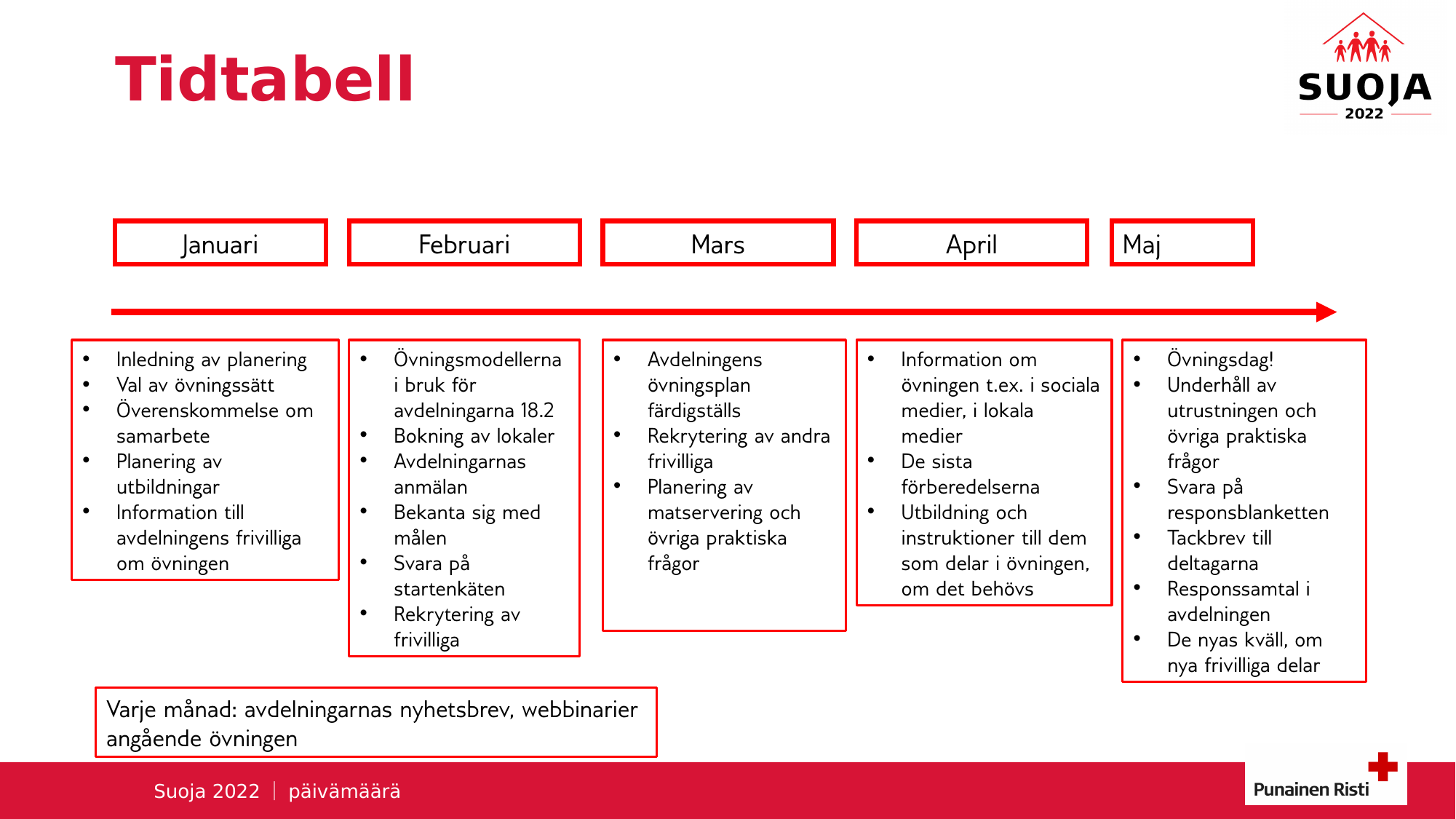

# Tidtabell
Januari
Mars
April
Maj
Februari
Övningsdag!
Underhåll av utrustningen och övriga praktiska frågor
Svara på responsblanketten
Tackbrev till deltagarna
Responssamtal i avdelningen
De nyas kväll, om nya frivilliga delar
Inledning av planering
Val av övningssätt
Överenskommelse om samarbete
Planering av utbildningar
Information till avdelningens frivilliga om övningen
Övningsmodellerna i bruk för avdelningarna 18.2
Bokning av lokaler
Avdelningarnas anmälan
Bekanta sig med målen
Svara på startenkäten
Rekrytering av frivilliga
Avdelningens övningsplan färdigställs
Rekrytering av andra frivilliga
Planering av matservering och övriga praktiska frågor

Information om övningen t.ex. i sociala medier, i lokala medier
De sista förberedelserna
Utbildning och instruktioner till dem som delar i övningen, om det behövs
Varje månad: avdelningarnas nyhetsbrev, webbinarier angående övningen